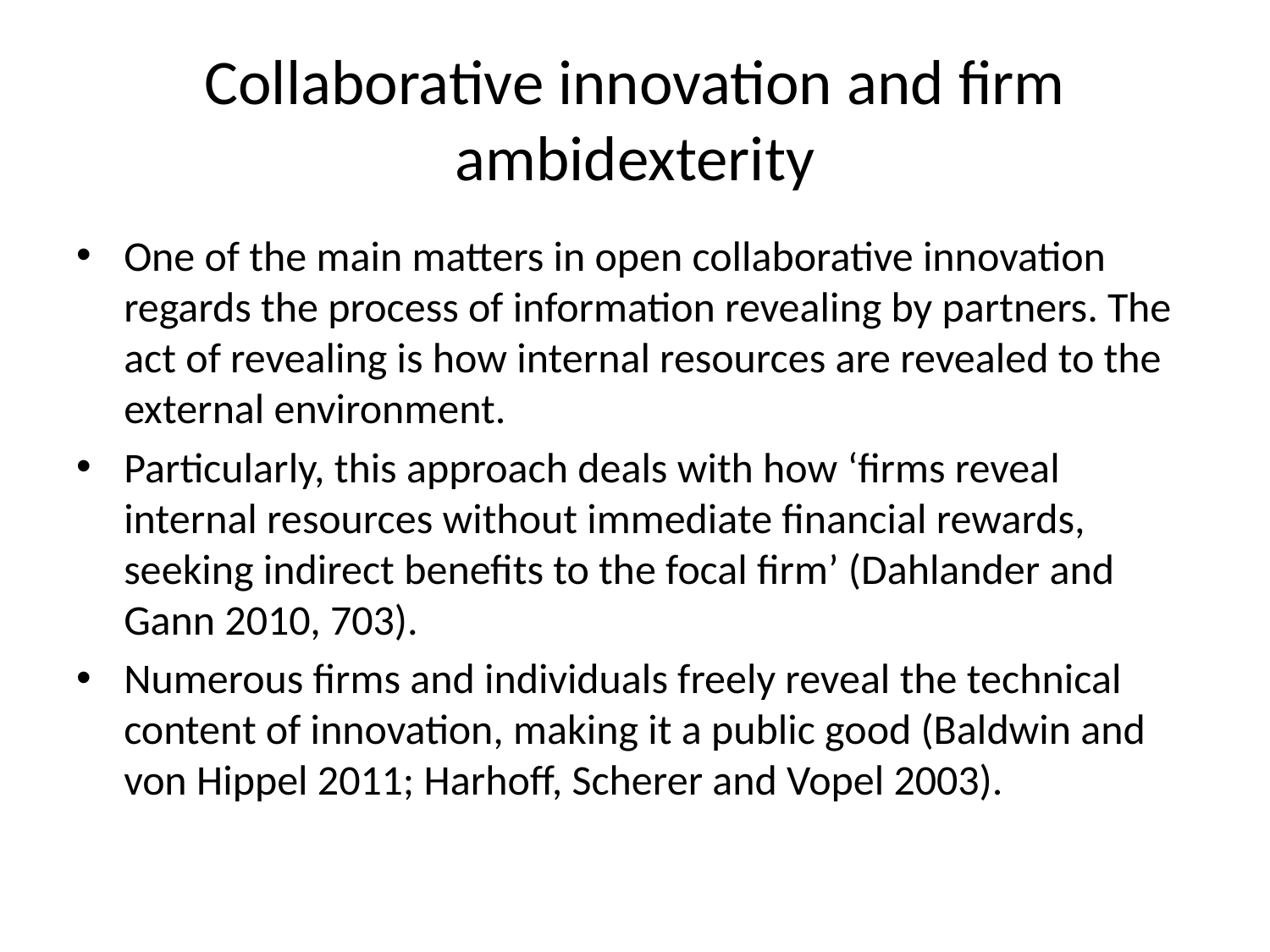

# Collaborative innovation and firm ambidexterity
One of the main matters in open collaborative innovation regards the process of information revealing by partners. The act of revealing is how internal resources are revealed to the external environment.
Particularly, this approach deals with how ‘firms reveal internal resources without immediate financial rewards, seeking indirect benefits to the focal firm’ (Dahlander and Gann 2010, 703).
Numerous firms and individuals freely reveal the technical  content of innovation, making it a public good (Baldwin and von Hippel 2011; Harhoff, Scherer and Vopel 2003).